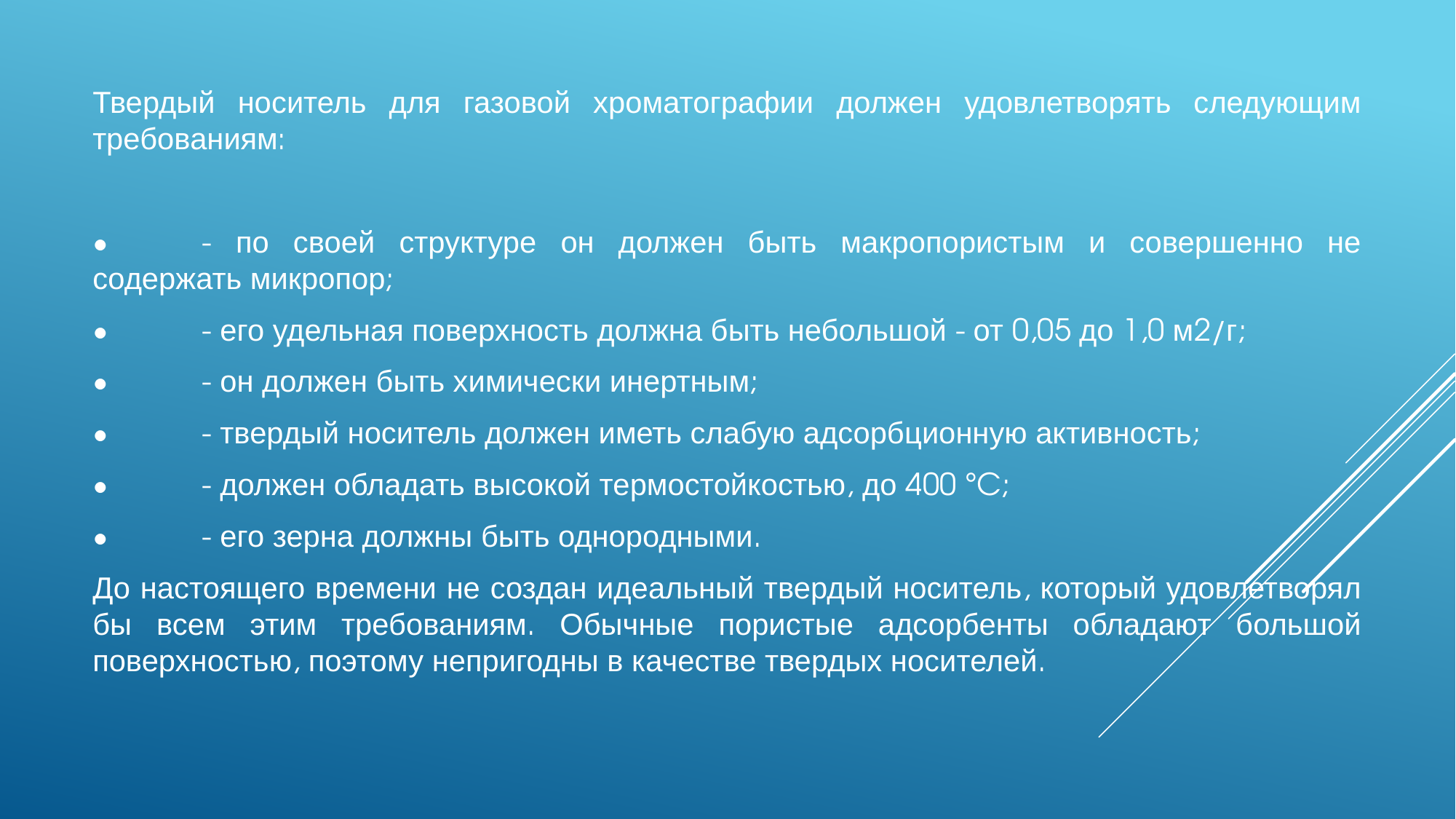

Твердый носитель для газовой хроматографии должен удовлетворять следующим требованиям:

•	- по своей структуре он должен быть макропористым и совершенно не содержать микропор;
•	- его удельная поверхность должна быть небольшой - от 0,05 до 1,0 м2/г;
•	- он должен быть химически инертным;
•	- твердый носитель должен иметь слабую адсорбционную активность;
•	- должен обладать высокой термостойкостью, до 400 °C;
•	- его зерна должны быть однородными.
До настоящего времени не создан идеальный твердый носитель, который удовлетворял бы всем этим требованиям. Обычные пористые адсорбенты обладают большой поверхностью, поэтому непригодны в качестве твердых носителей.

#